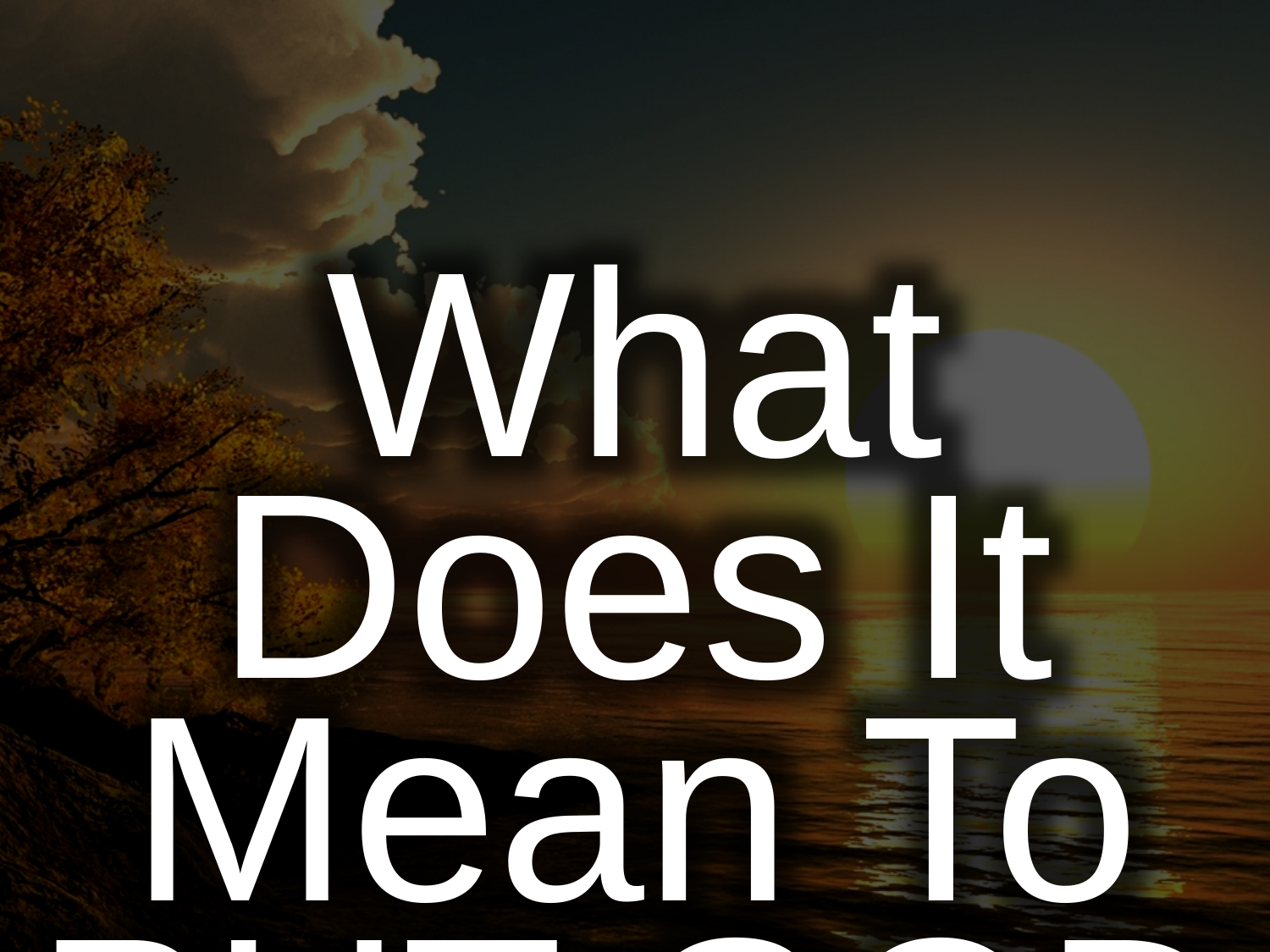

What Does It Mean To PUT GOD FIRST?